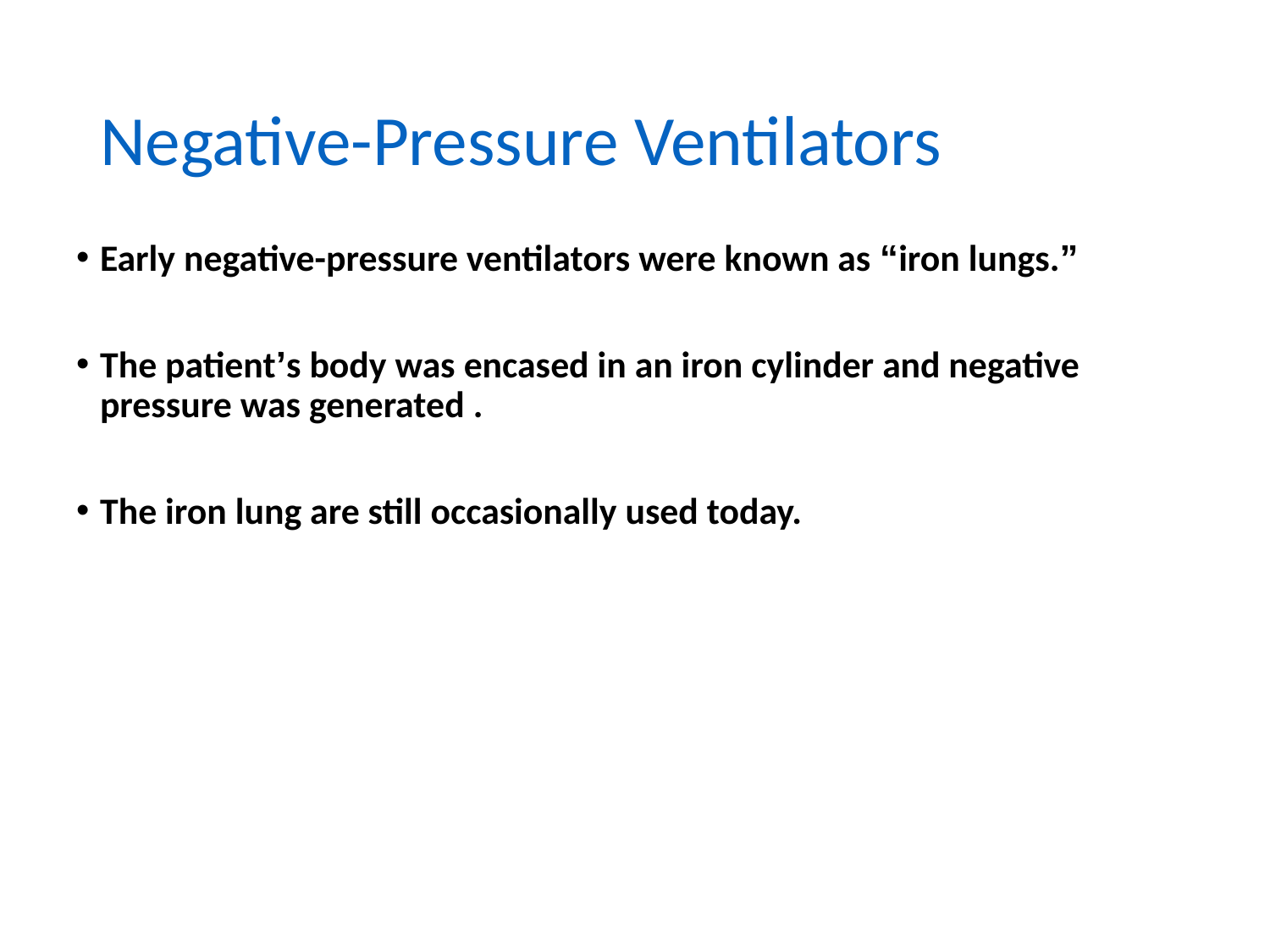

# Negative-Pressure Ventilators
Early negative-pressure ventilators were known as “iron lungs.”

The patient’s body was encased in an iron cylinder and negative pressure was generated .

The iron lung are still occasionally used today.